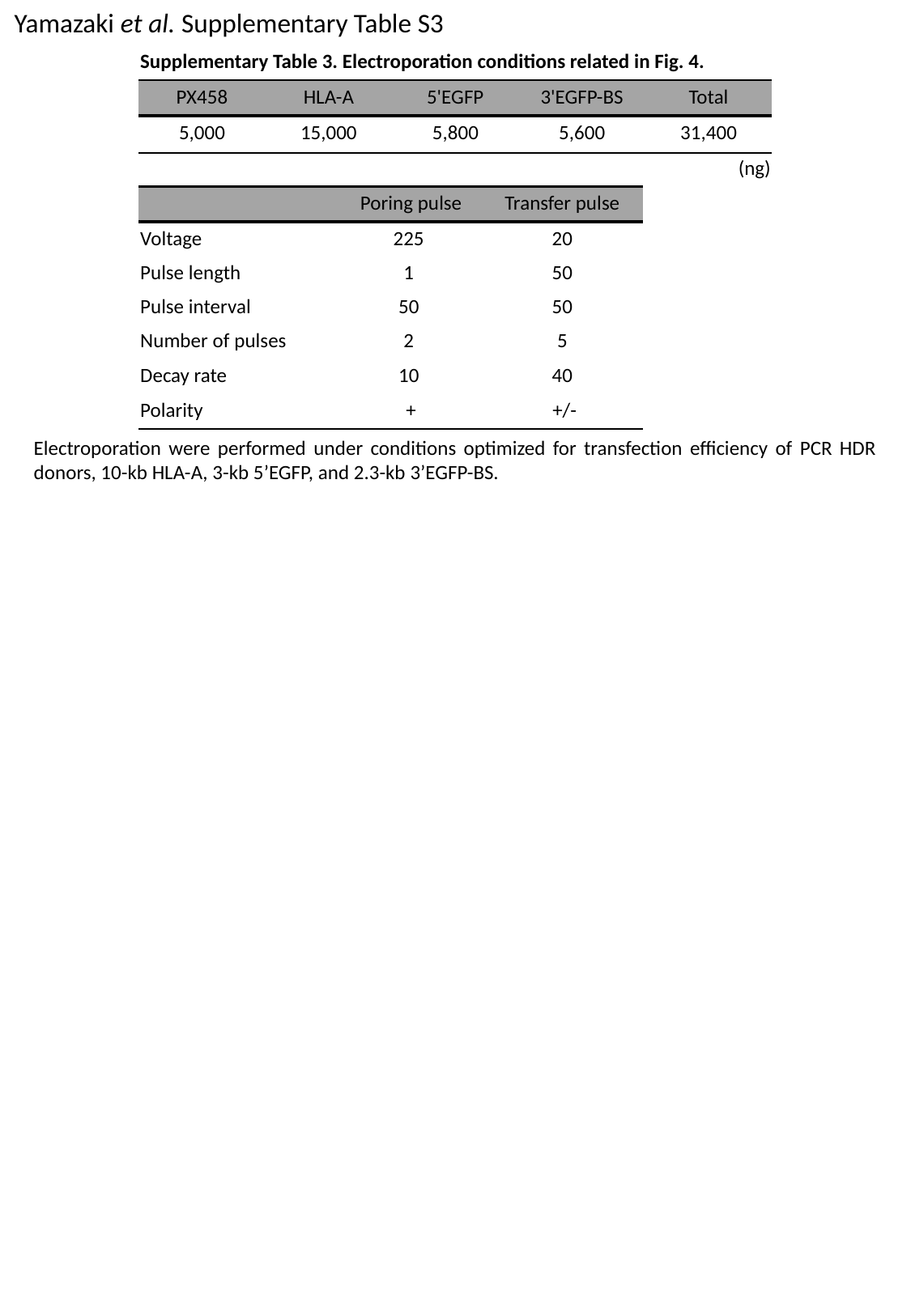

Yamazaki et al. Supplementary Table S3
| Supplementary Table 3. Electroporation conditions related in Fig. 4. |  |  |  |  |
| --- | --- | --- | --- | --- |
| PX458 | HLA-A | 5'EGFP | 3'EGFP-BS | Total |
| 5,000 | 15,000 | 5,800 | 5,600 | 31,400 |
|  |  |  |  | (ng) |
|  | Poring pulse | Transfer pulse |
| --- | --- | --- |
| Voltage | 225 | 20 |
| Pulse length | 1 | 50 |
| Pulse interval | 50 | 50 |
| Number of pulses | 2 | 5 |
| Decay rate | 10 | 40 |
| Polarity | + | +/- |
Electroporation were performed under conditions optimized for transfection efficiency of PCR HDR donors, 10-kb HLA-A, 3-kb 5’EGFP, and 2.3-kb 3’EGFP-BS.